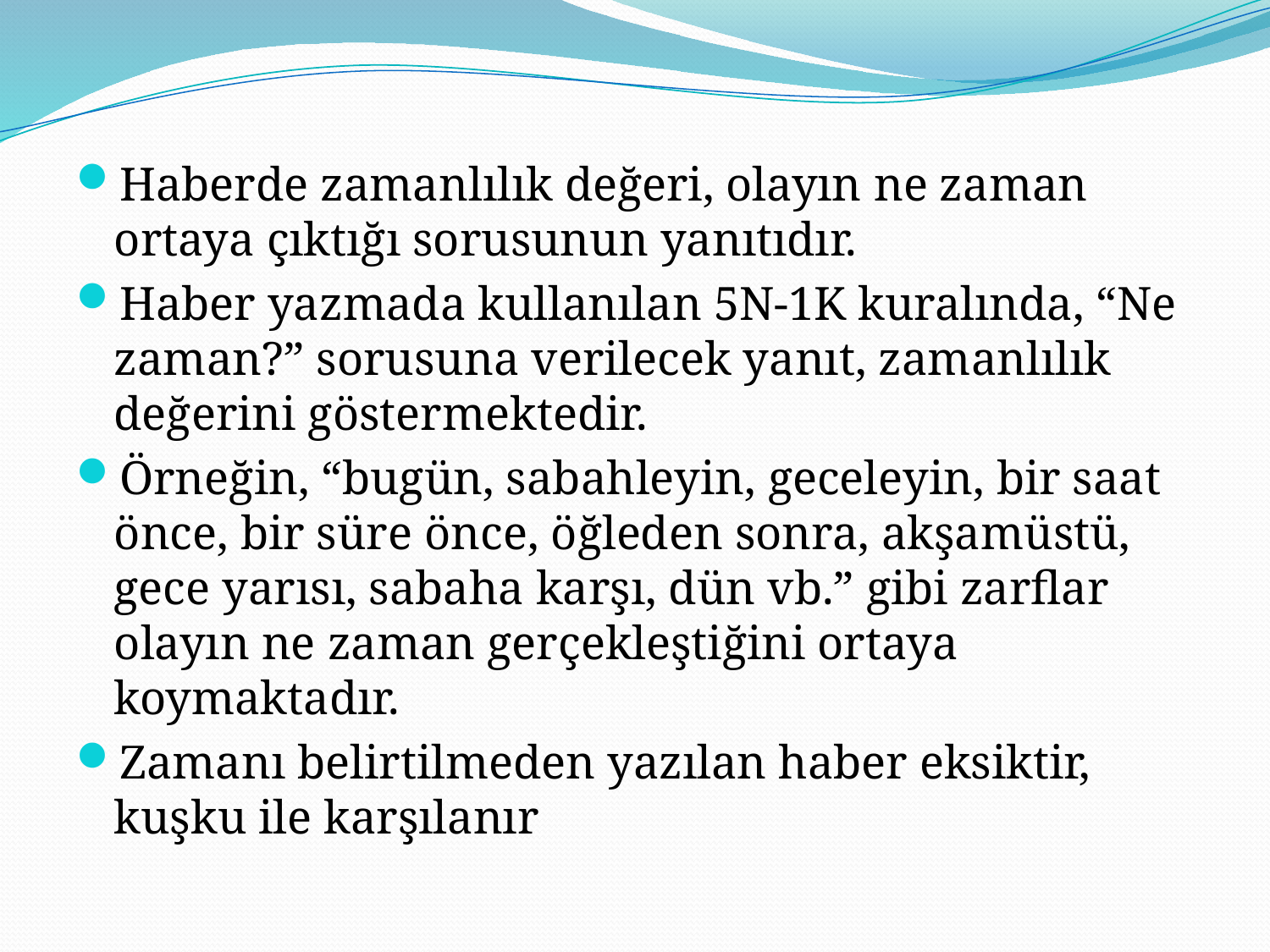

Haberde zamanlılık değeri, olayın ne zaman ortaya çıktığı sorusunun yanıtıdır.
Haber yazmada kullanılan 5N-1K kuralında, “Ne zaman?” sorusuna verilecek yanıt, zamanlılık değerini göstermektedir.
Örneğin, “bugün, sabahleyin, geceleyin, bir saat önce, bir süre önce, öğleden sonra, akşamüstü, gece yarısı, sabaha karşı, dün vb.” gibi zarflar olayın ne zaman gerçekleştiğini ortaya koymaktadır.
Zamanı belirtilmeden yazılan haber eksiktir, kuşku ile karşılanır